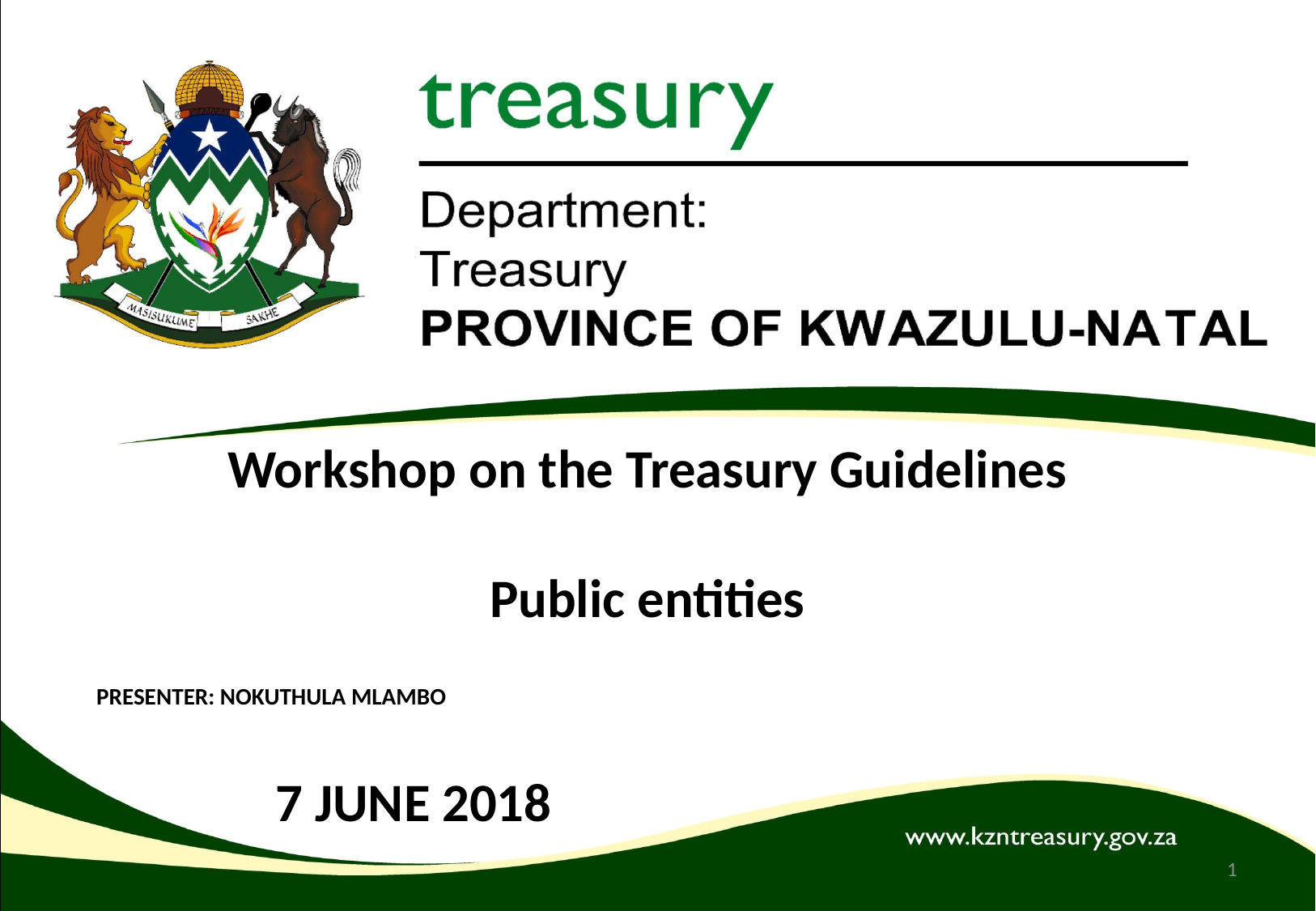

# Workshop on the Treasury Guidelines Public entities
PRESENTER: NOKUTHULA MLAMBO
7 JUNE 2018

1